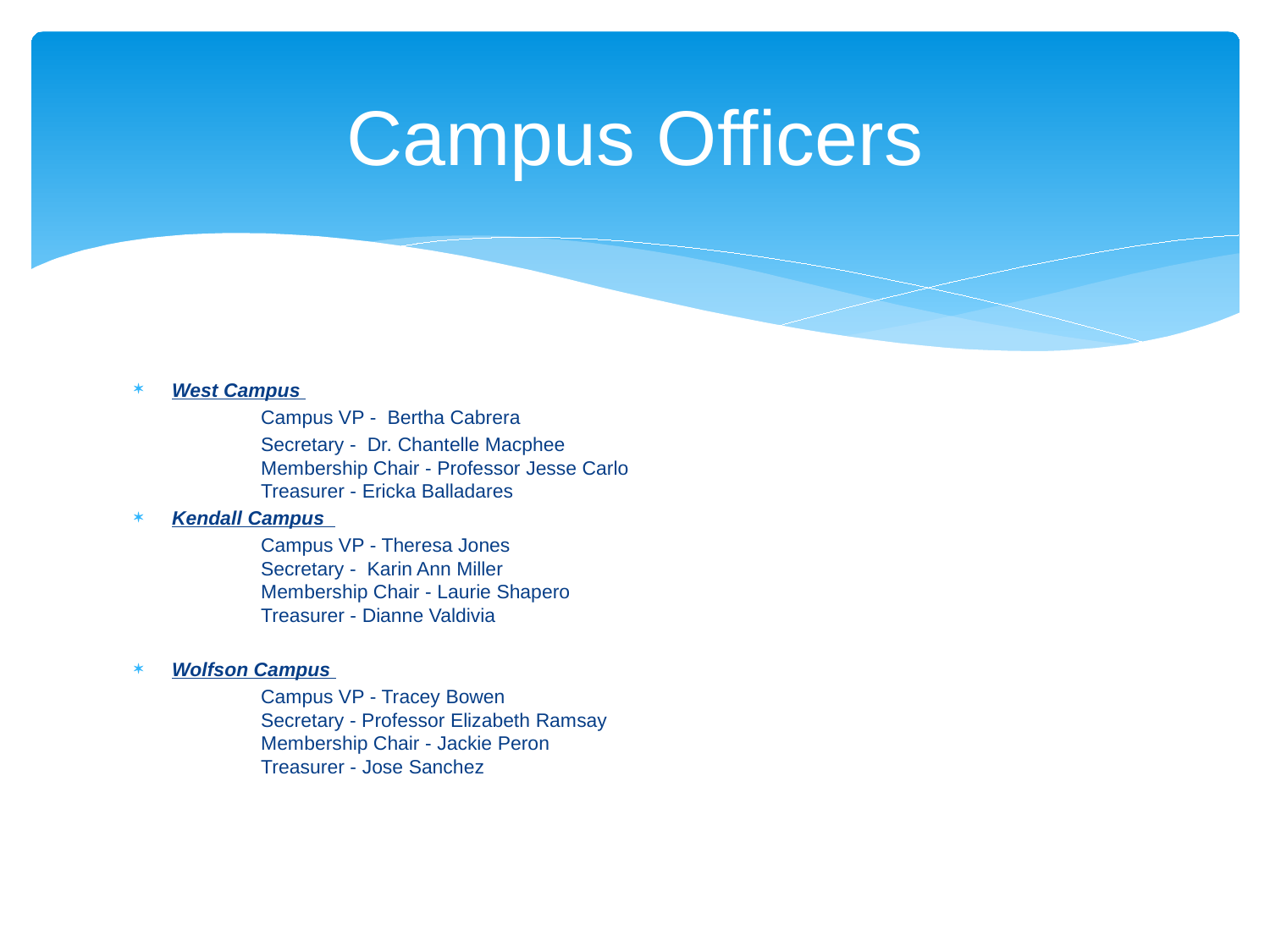

# Campus Officers
West Campus
	Campus VP -  Bertha Cabrera
	Secretary -  Dr. Chantelle Macphee
	Membership Chair - Professor Jesse Carlo
	Treasurer - Ericka Balladares
Kendall Campus
	Campus VP - Theresa Jones
	Secretary -  Karin Ann Miller
	Membership Chair - Laurie Shapero
	Treasurer - Dianne Valdivia

Wolfson Campus
	Campus VP - Tracey Bowen
	Secretary - Professor Elizabeth Ramsay
	Membership Chair - Jackie Peron
	Treasurer - Jose Sanchez